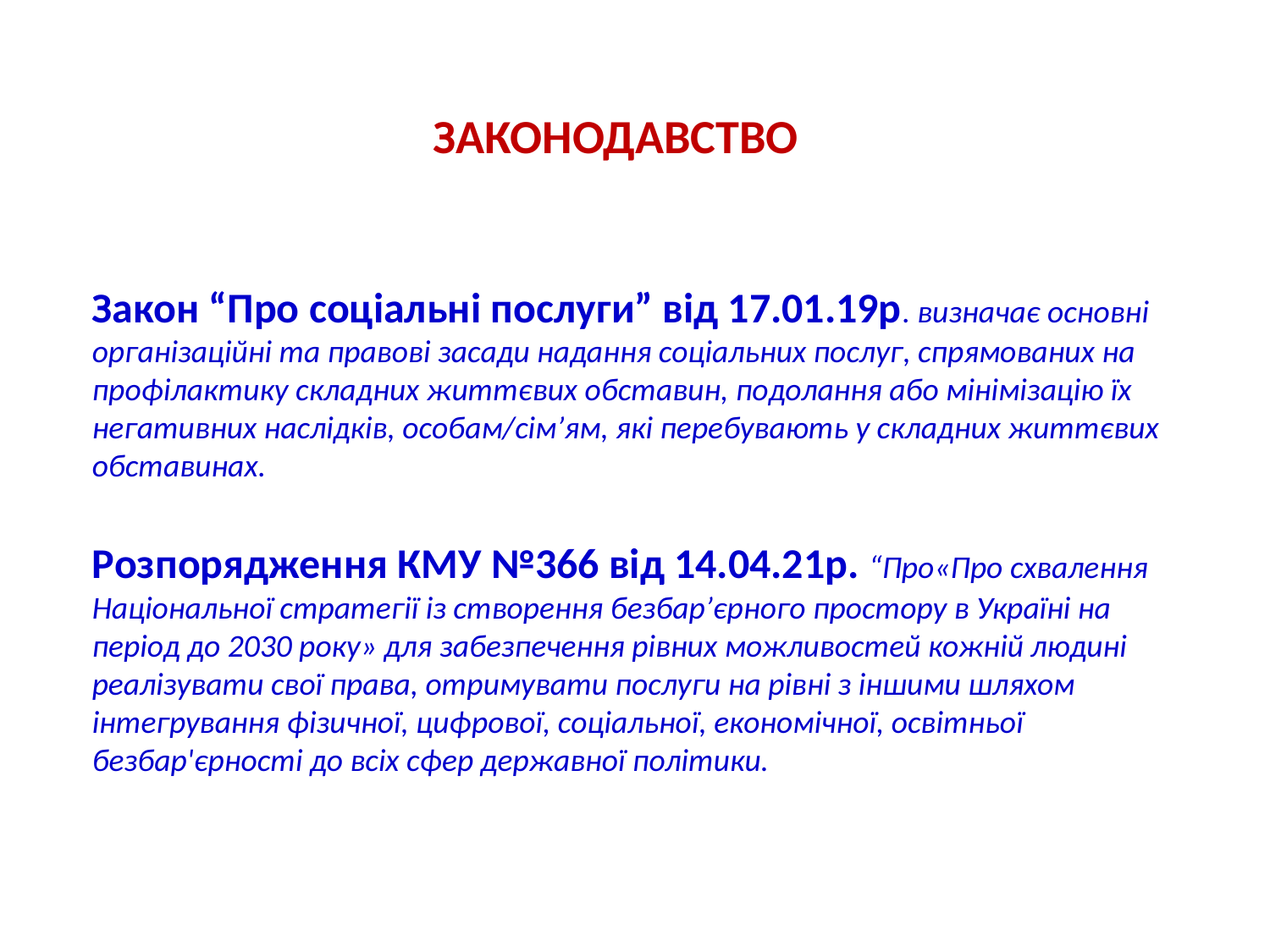

# Законодавство

Закон “Про соціальні послуги” від 17.01.19р. визначає основні організаційні та правові засади надання соціальних послуг, спрямованих на профілактику складних життєвих обставин, подолання або мінімізацію їх негативних наслідків, особам/сім’ям, які перебувають у складних життєвих обставинах.

Розпорядження КМУ №366 від 14.04.21р. “Про«Про схвалення Національної стратегії із створення безбар’єрного простору в Україні на період до 2030 року» для забезпечення рівних можливостей кожній людині реалізувати свої права, отримувати послуги на рівні з іншими шляхом інтегрування фізичної, цифрової, соціальної, економічної, освітньої безбар'єрності до всіх сфер державної політики.